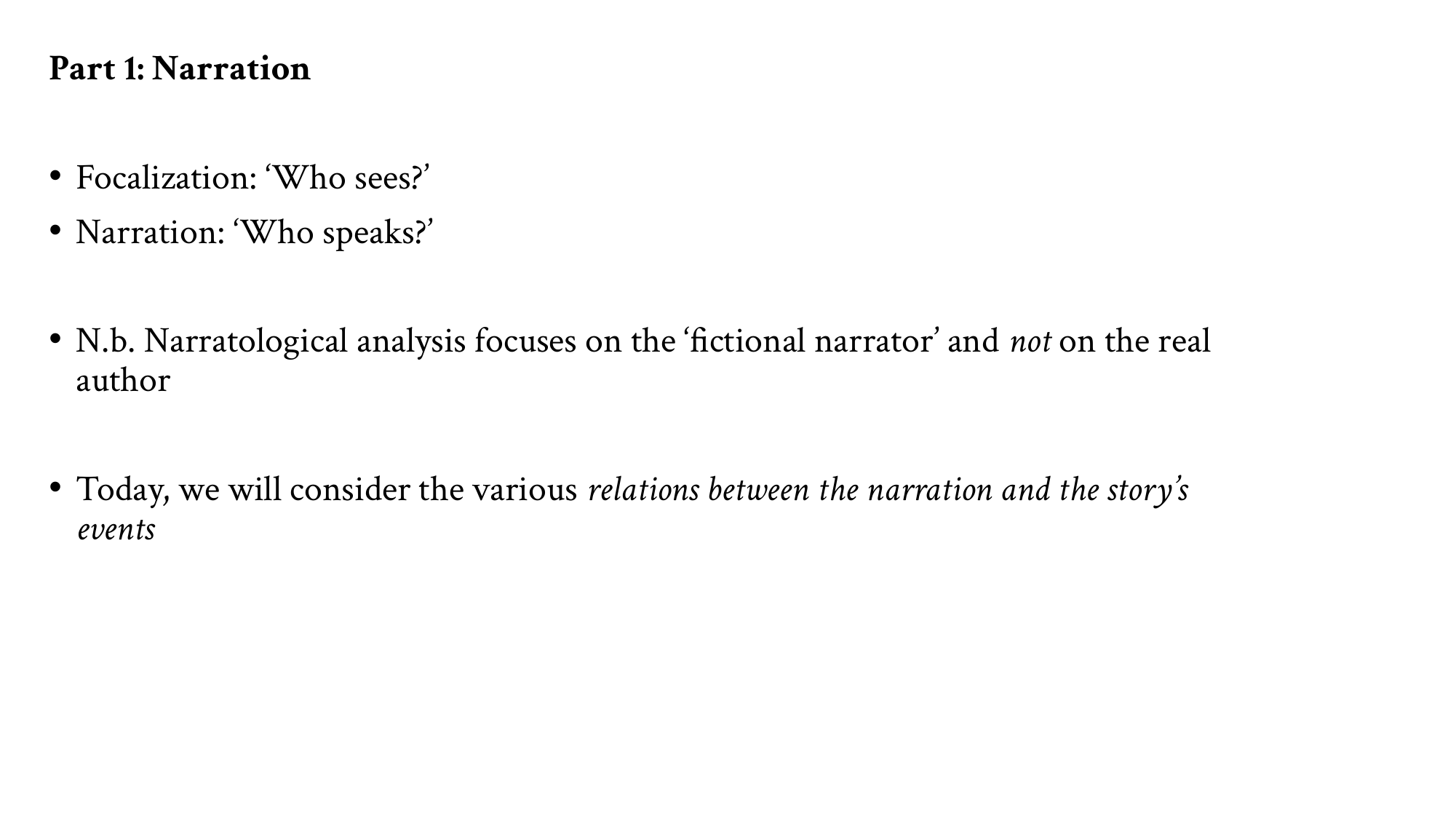

Part 1: Narration

Focalization: ‘Who sees?’
Narration: ‘Who speaks?’

N.b. Narratological analysis focuses on the ‘fictional narrator’ and not on the real author

Today, we will consider the various relations between the narration and the story’s events